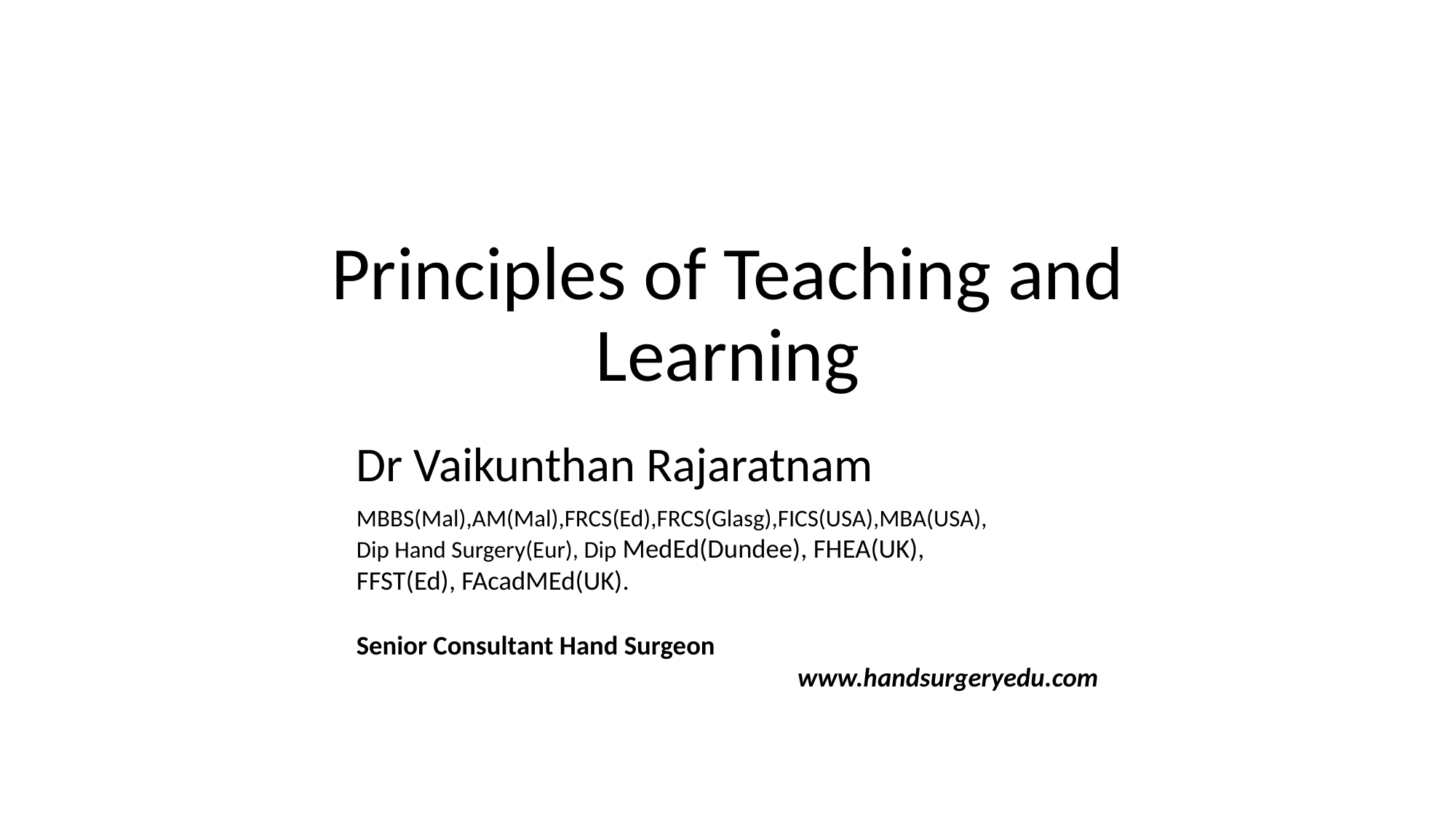

# Principles of Teaching and Learning
Dr Vaikunthan Rajaratnam
MBBS(Mal),AM(Mal),FRCS(Ed),FRCS(Glasg),FICS(USA),MBA(USA),
Dip Hand Surgery(Eur), Dip MedEd(Dundee), FHEA(UK),
FFST(Ed), FAcadMEd(UK).

Senior Consultant Hand Surgeon
www.handsurgeryedu.com